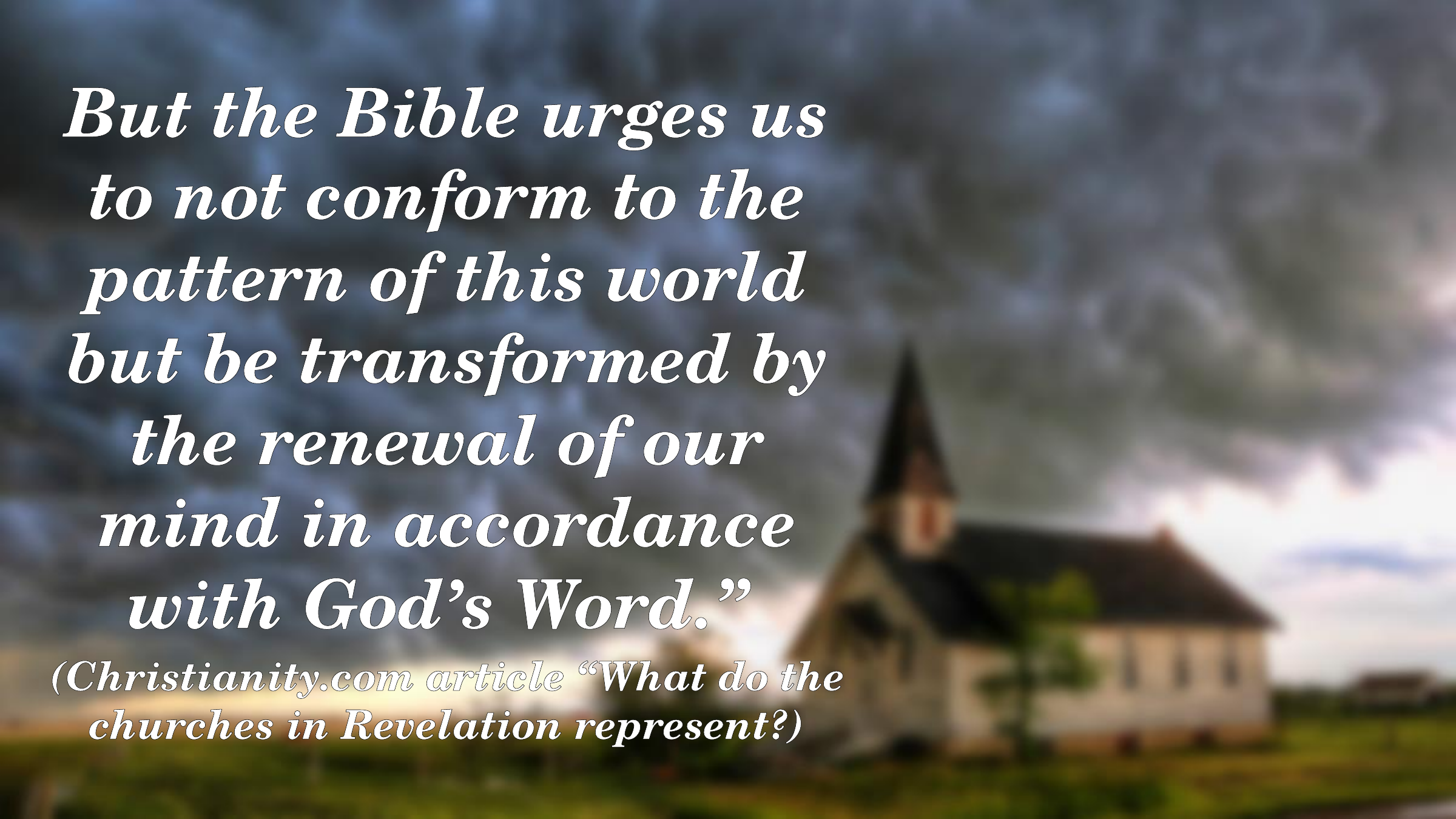

But the Bible urges us to not conform to the pattern of this world but be transformed by the renewal of our mind in accordance with God’s Word.”
(Christianity.com article “What do the churches in Revelation represent?)